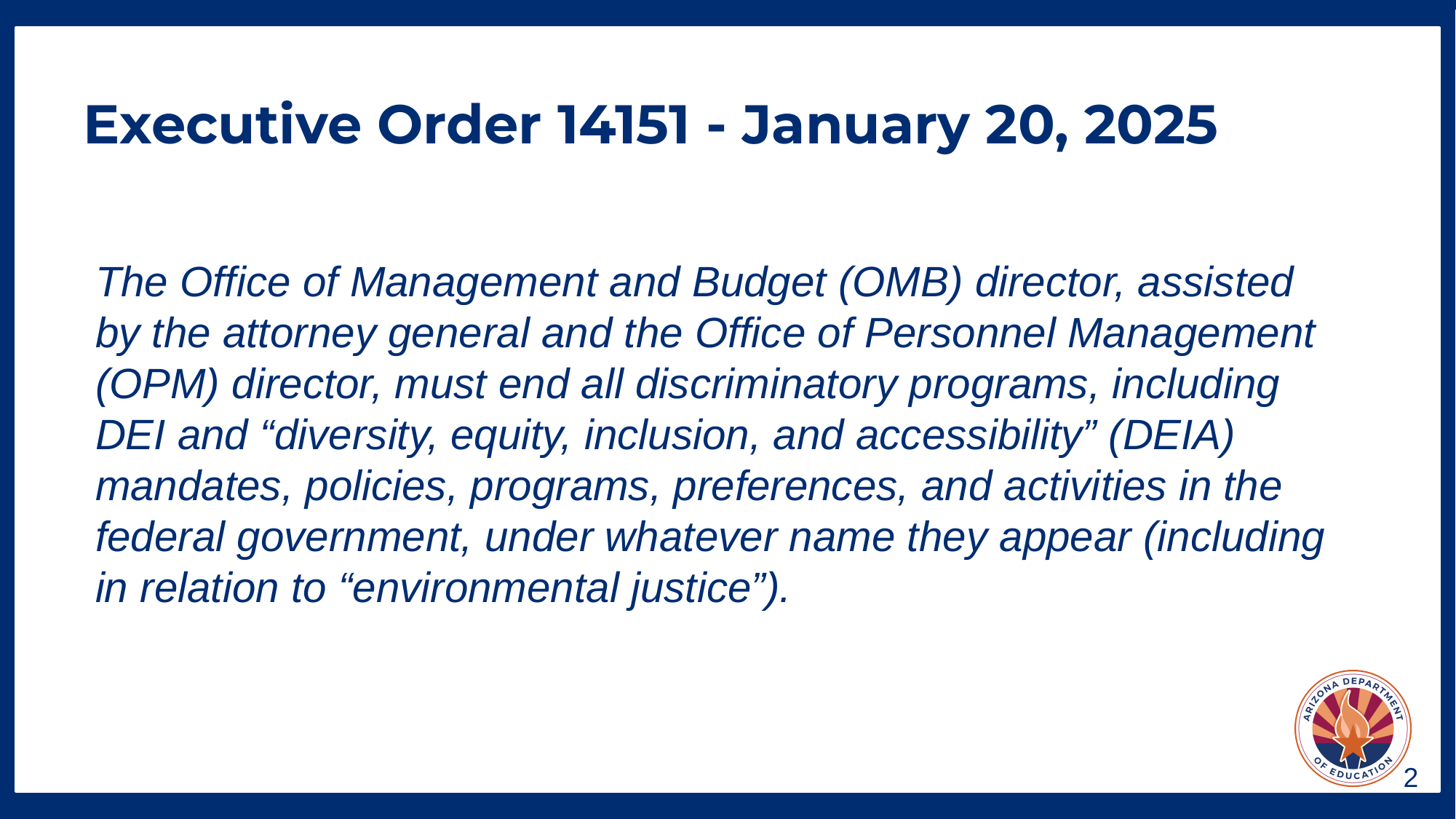

Executive Order 14151 - January 20, 2025
The Office of Management and Budget (OMB) director, assisted by the attorney general and the Office of Personnel Management (OPM) director, must end all discriminatory programs, including DEI and “diversity, equity, inclusion, and accessibility” (DEIA) mandates, policies, programs, preferences, and activities in the federal government, under whatever name they appear (including in relation to “environmental justice”).
2